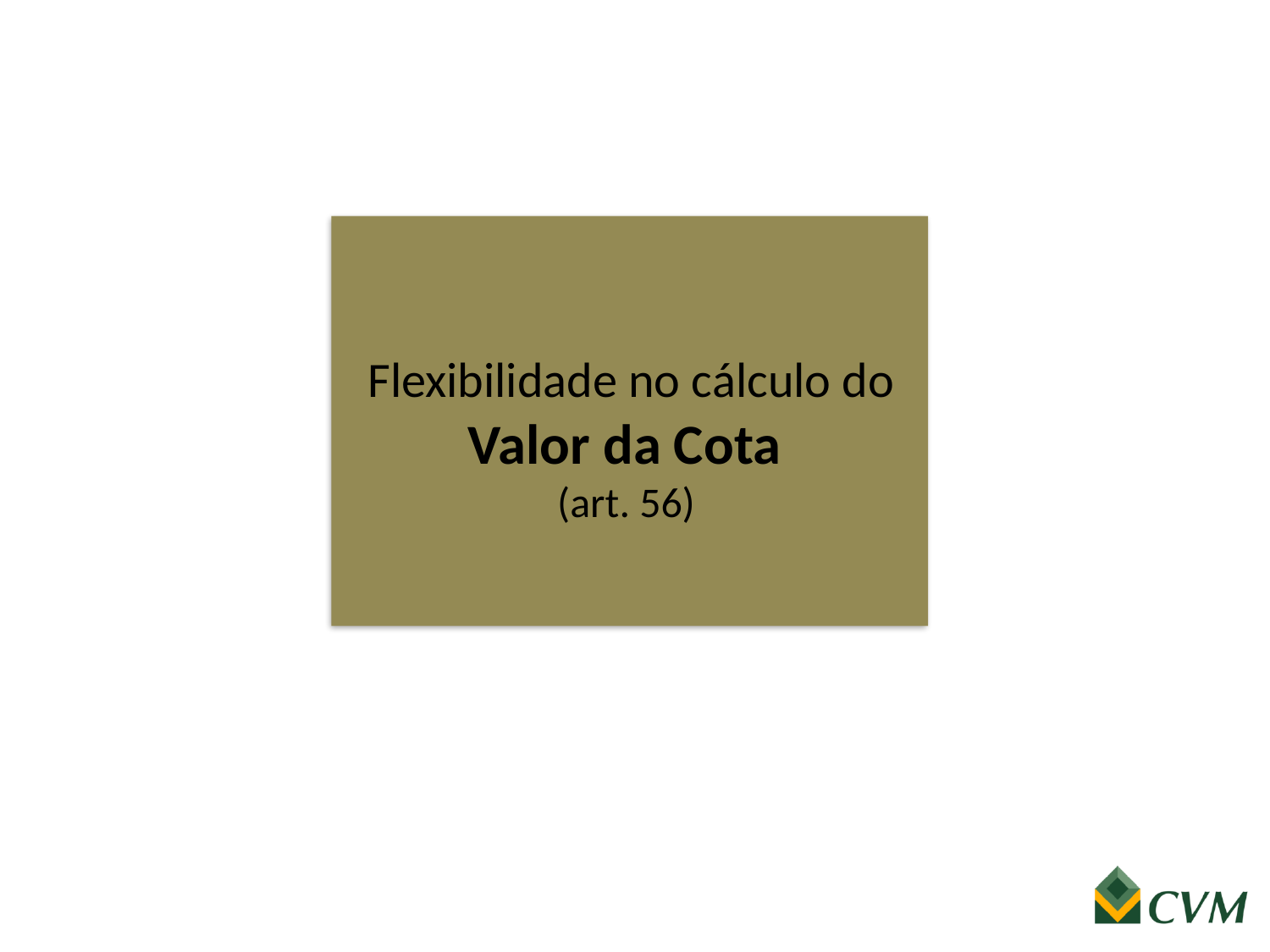

Flexibilidade no cálculo do
Valor da Cota
(art. 56)